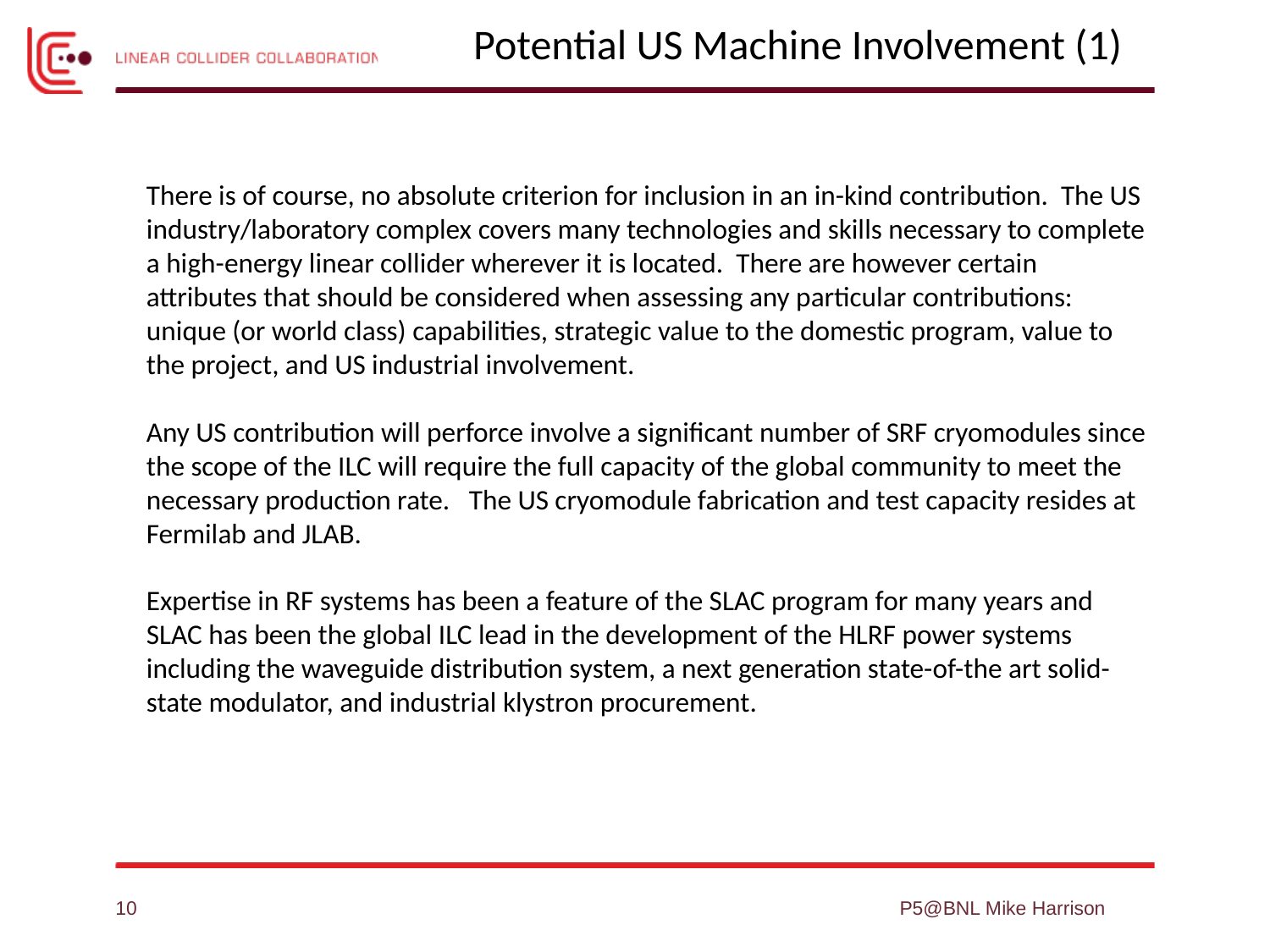

Potential US Machine Involvement (1)
There is of course, no absolute criterion for inclusion in an in-kind contribution.  The US industry/laboratory complex covers many technologies and skills necessary to complete a high-energy linear collider wherever it is located.  There are however certain attributes that should be considered when assessing any particular contributions: unique (or world class) capabilities, strategic value to the domestic program, value to the project, and US industrial involvement.

Any US contribution will perforce involve a significant number of SRF cryomodules since the scope of the ILC will require the full capacity of the global community to meet the necessary production rate.   The US cryomodule fabrication and test capacity resides at Fermilab and JLAB.

Expertise in RF systems has been a feature of the SLAC program for many years and SLAC has been the global ILC lead in the development of the HLRF power systems including the waveguide distribution system, a next generation state-of-the art solid-state modulator, and industrial klystron procurement.

10
P5@BNL Mike Harrison